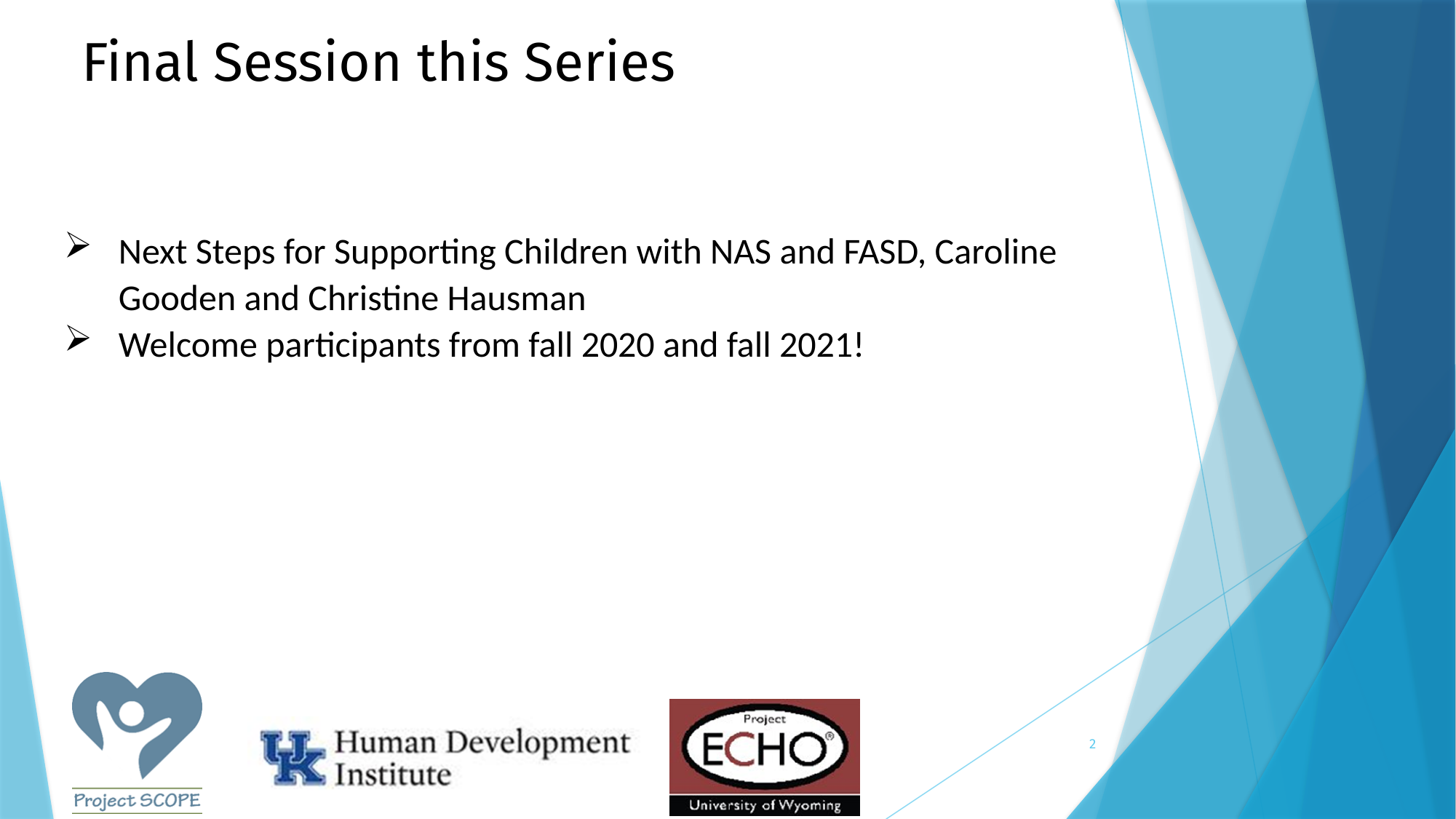

# Final Session this Series

Next Steps for Supporting Children with NAS and FASD, Caroline Gooden and Christine Hausman
Welcome participants from fall 2020 and fall 2021!
2